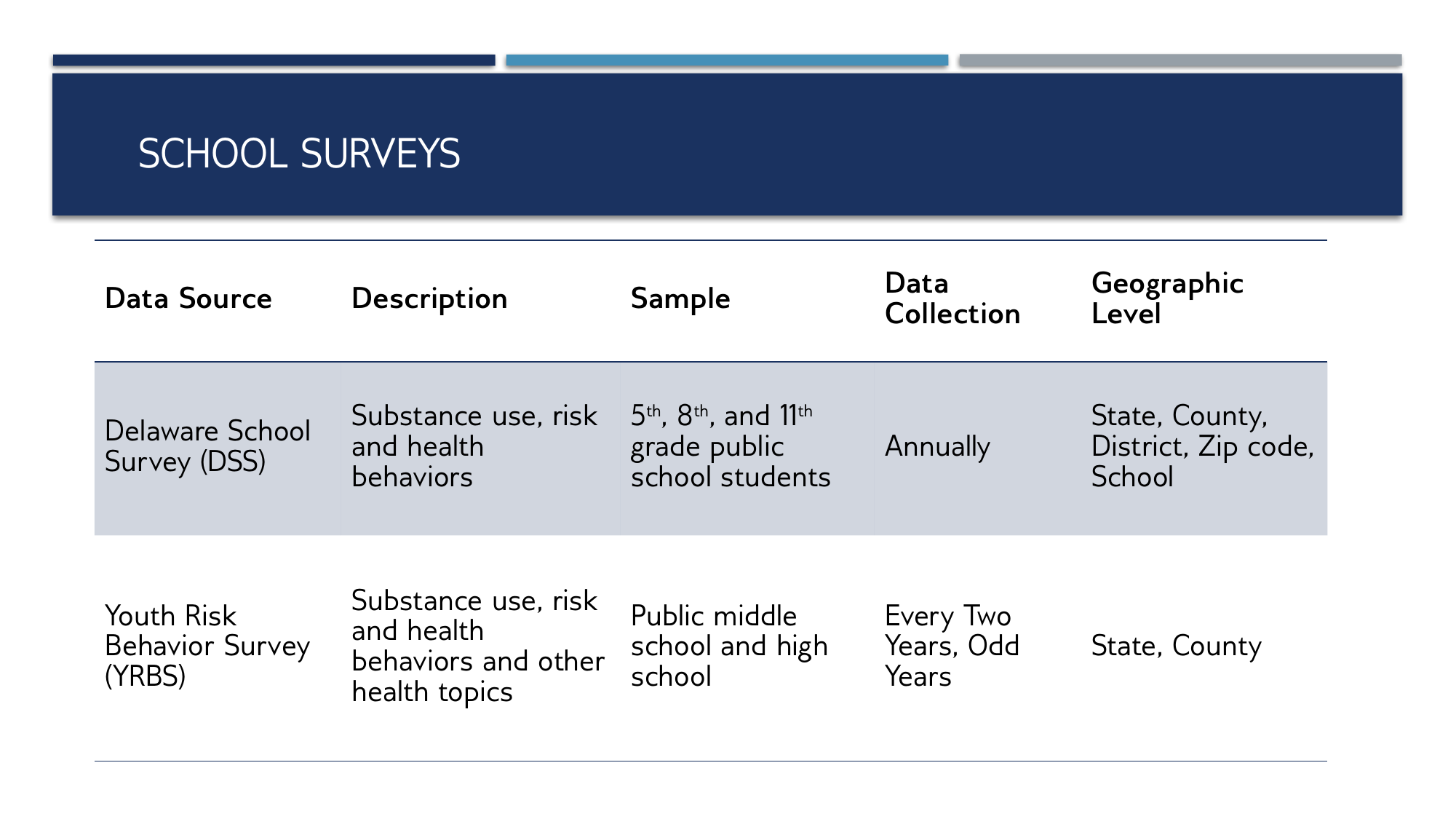

# School Surveys
| Data Source | Description | Sample | Data Collection | Geographic Level |
| --- | --- | --- | --- | --- |
| Delaware School Survey (DSS) | Substance use, risk and health behaviors | 5th, 8th, and 11th grade public school students | Annually | State, County, District, Zip code, School |
| Youth Risk Behavior Survey (YRBS) | Substance use, risk and health behaviors and other health topics | Public middle school and high school | Every Two Years, Odd Years | State, County |